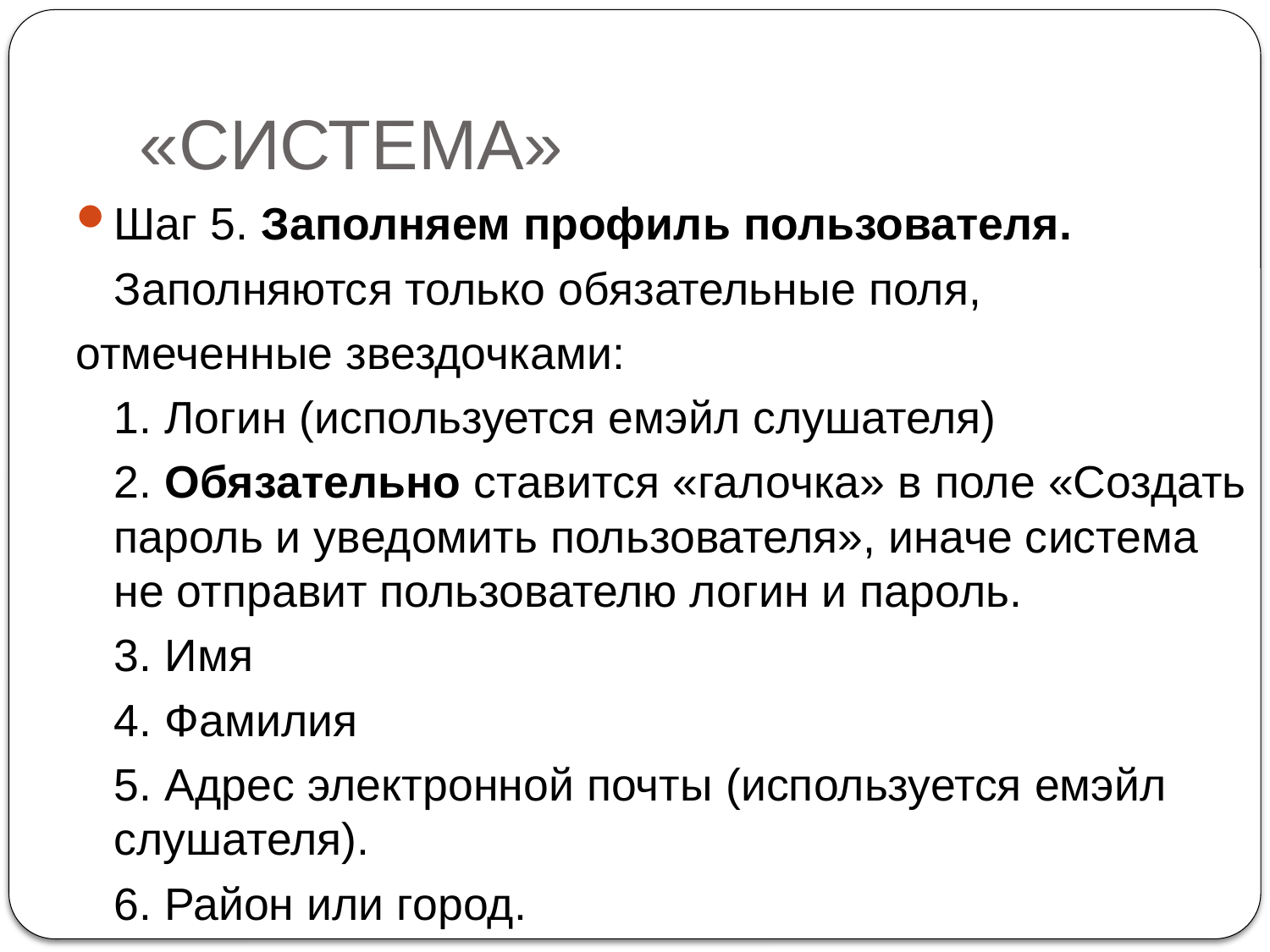

# «СИСТЕМА»
Шаг 5. Заполняем профиль пользователя.
   Заполняются только обязательные поля,
отмеченные звездочками:
   1. Логин (используется емэйл слушателя)
   2. Обязательно ставится «галочка» в поле «Создать пароль и уведомить пользователя», иначе система не отправит пользователю логин и пароль.
   3. Имя
   4. Фамилия
   5. Адрес электронной почты (используется емэйл слушателя).
	6. Район или город.